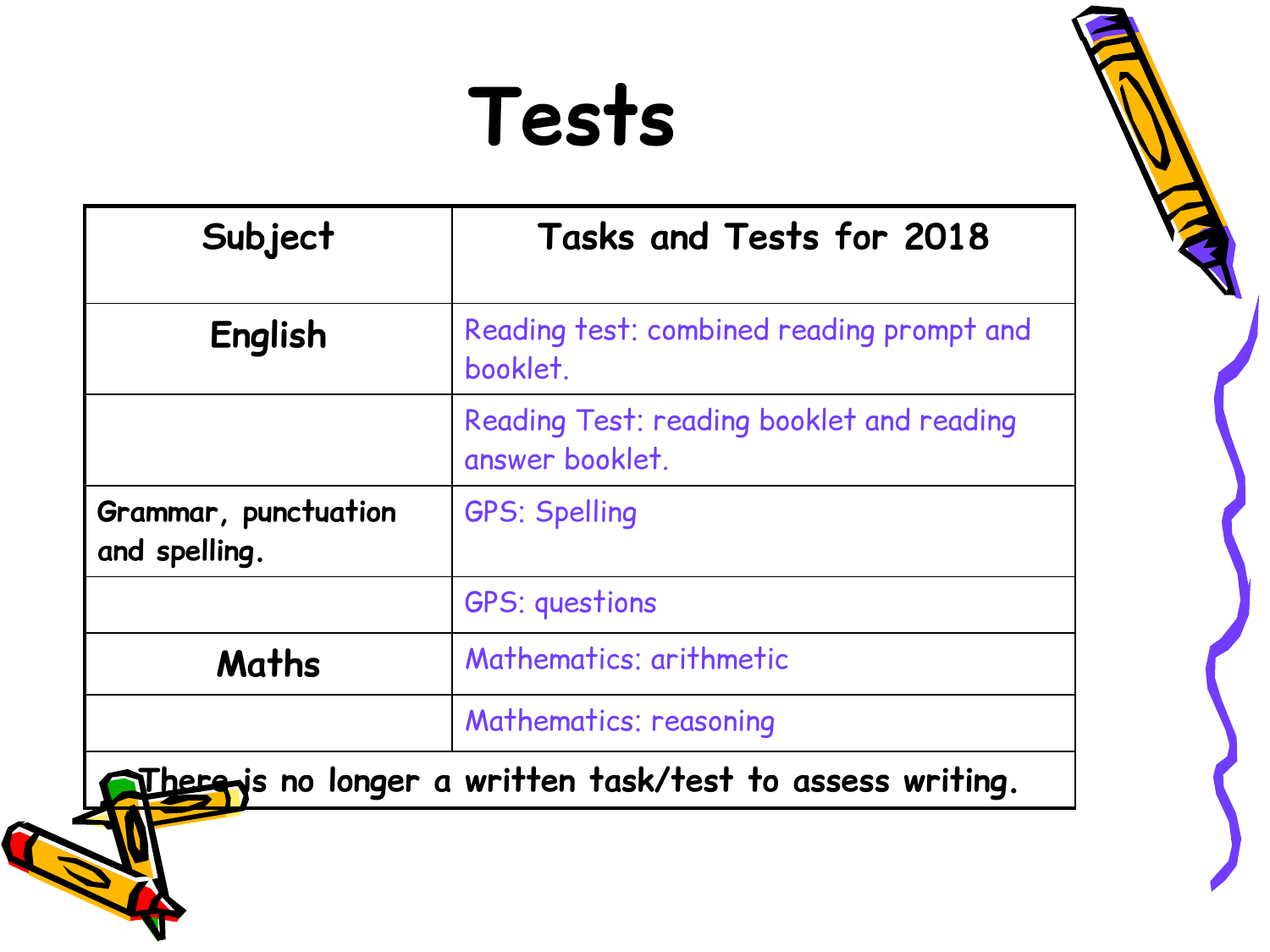

# Tests
| Subject | Tasks and Tests for 2018 |
| --- | --- |
| English | Reading test: combined reading prompt and booklet. |
|  | Reading Test: reading booklet and reading answer booklet. |
| Grammar, punctuation and spelling. | GPS: Spelling |
|  | GPS: questions |
| Maths | Mathematics: arithmetic |
|  | Mathematics: reasoning |
| There is no longer a written task/test to assess writing. |  |